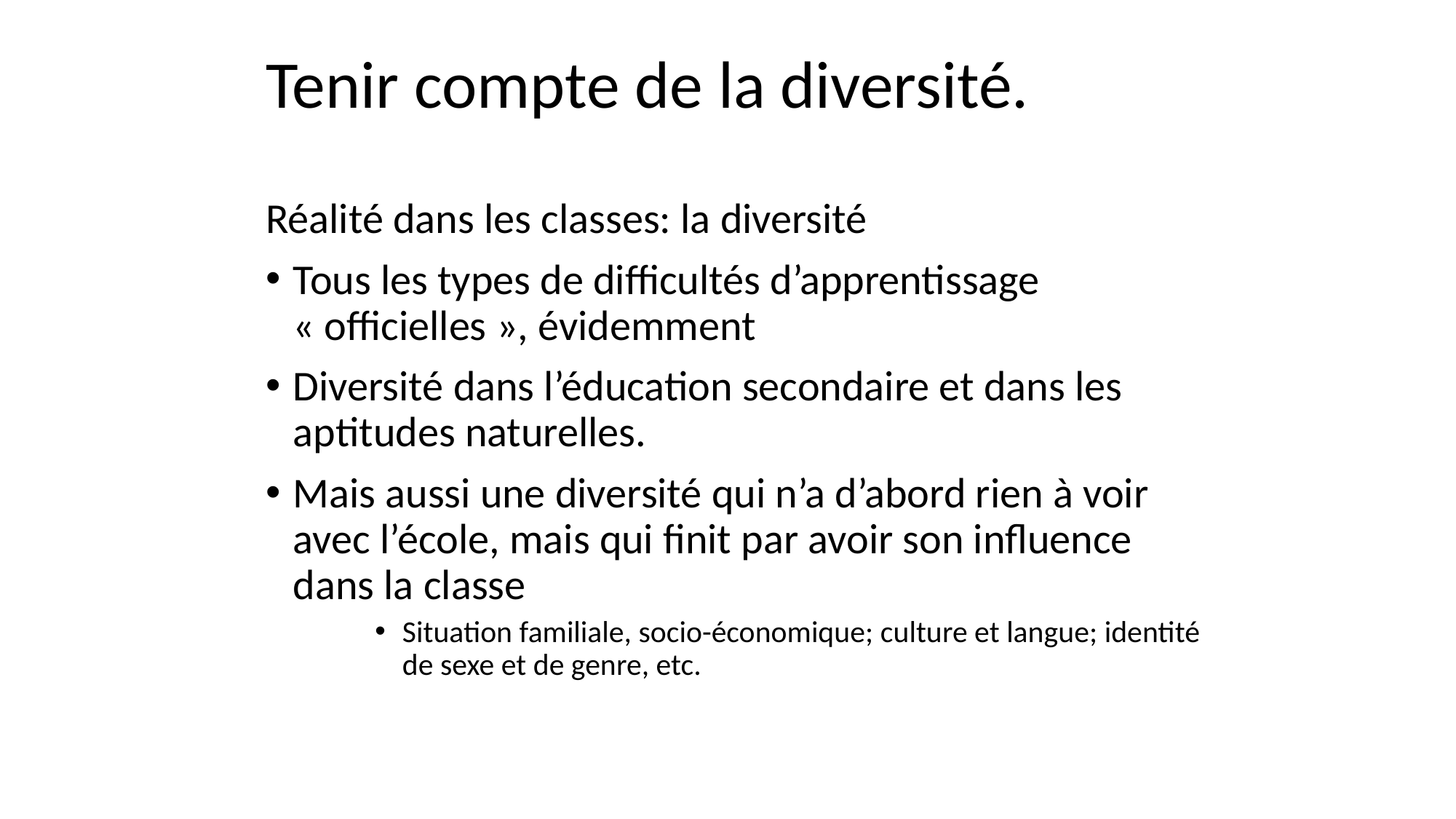

# Tenir compte de la diversité.
Réalité dans les classes: la diversité
Tous les types de difficultés d’apprentissage « officielles », évidemment
Diversité dans l’éducation secondaire et dans les aptitudes naturelles.
Mais aussi une diversité qui n’a d’abord rien à voir avec l’école, mais qui finit par avoir son influence dans la classe
Situation familiale, socio-économique; culture et langue; identité de sexe et de genre, etc.